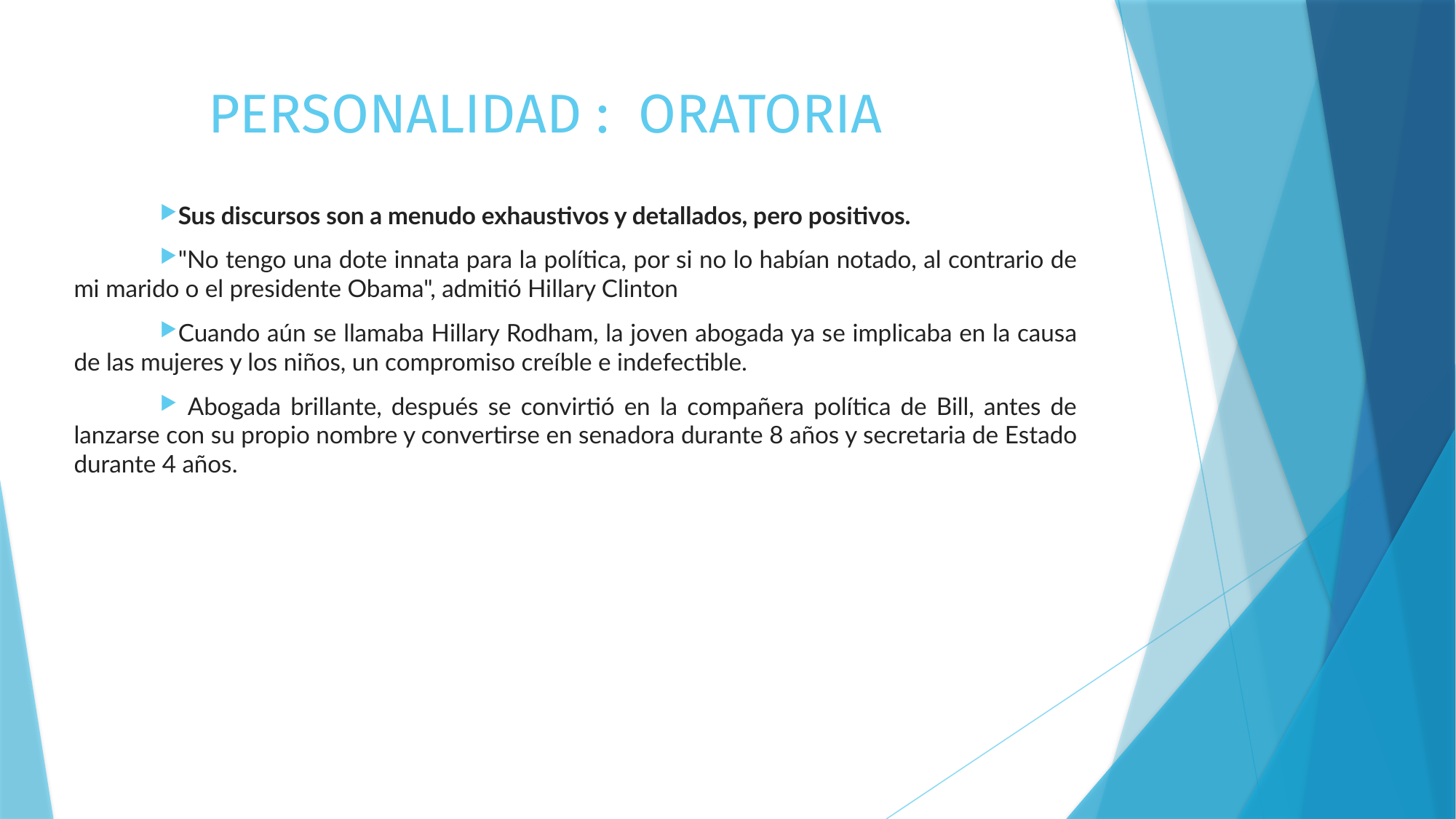

# PERSONALIDAD :  ORATORIA
Sus discursos son a menudo exhaustivos y detallados, pero positivos.
"No tengo una dote innata para la política, por si no lo habían notado, al contrario de mi marido o el presidente Obama", admitió Hillary Clinton
Cuando aún se llamaba Hillary Rodham, la joven abogada ya se implicaba en la causa de las mujeres y los niños, un compromiso creíble e indefectible.
 Abogada brillante, después se convirtió en la compañera política de Bill, antes de lanzarse con su propio nombre y convertirse en senadora durante 8 años y secretaria de Estado durante 4 años.